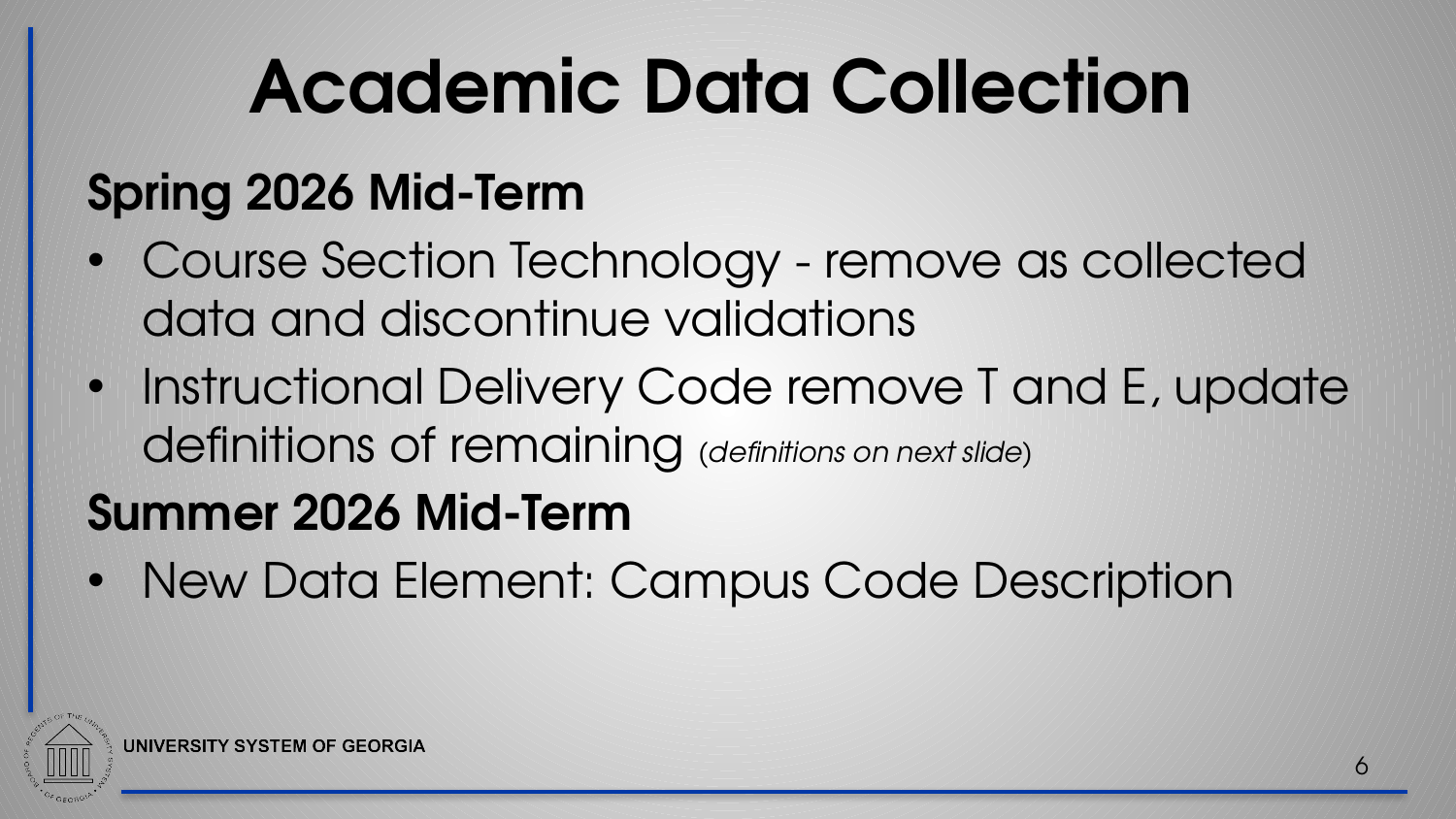

# Academic Data Collection
Spring 2026 Mid-Term
Course Section Technology - remove as collected data and discontinue validations
Instructional Delivery Code remove T and E, update definitions of remaining (definitions on next slide)
Summer 2026 Mid-Term
New Data Element: Campus Code Description

6